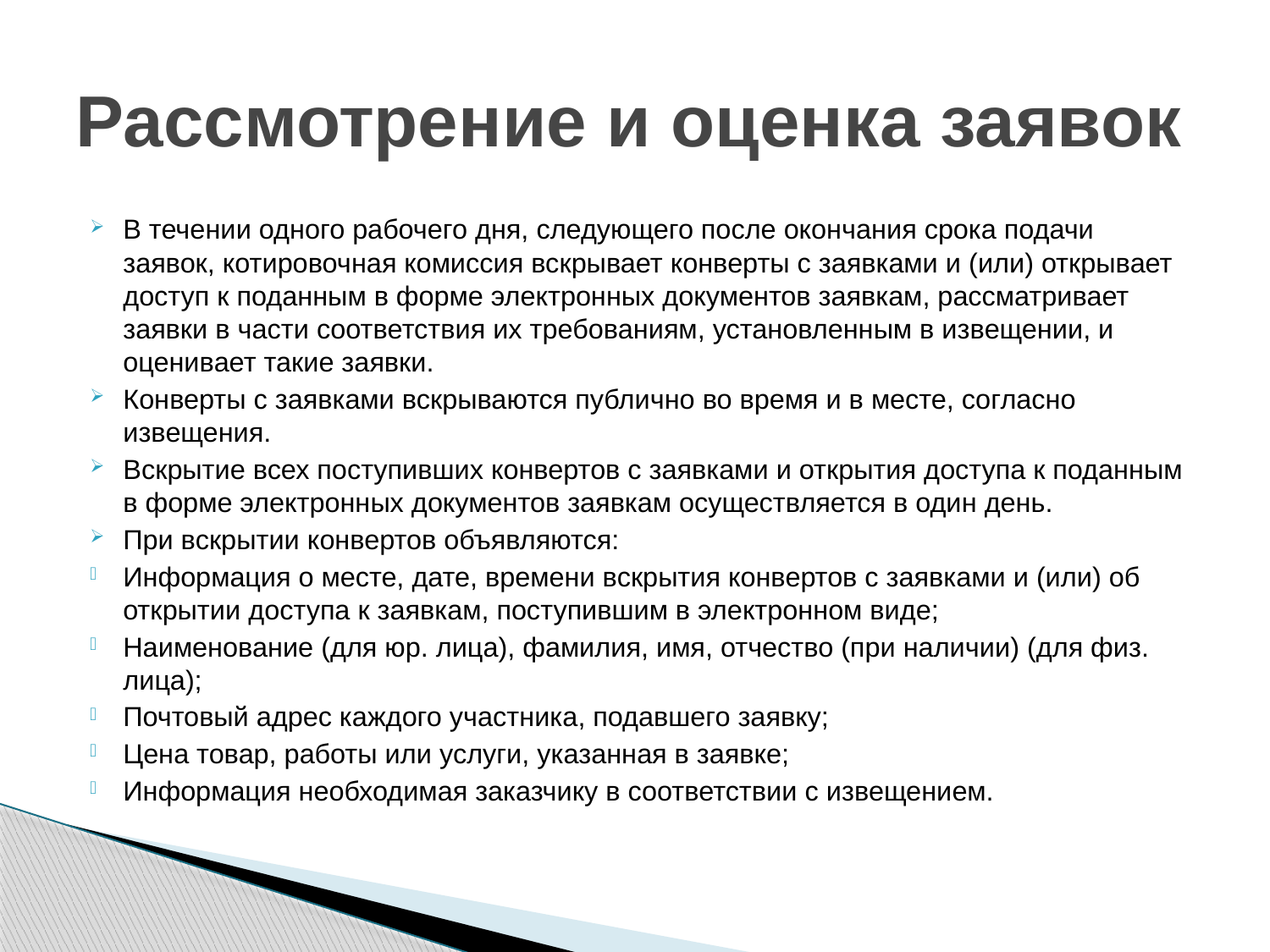

# Рассмотрение и оценка заявок
В течении одного рабочего дня, следующего после окончания срока подачи заявок, котировочная комиссия вскрывает конверты с заявками и (или) открывает доступ к поданным в форме электронных документов заявкам, рассматривает заявки в части соответствия их требованиям, установленным в извещении, и оценивает такие заявки.
Конверты с заявками вскрываются публично во время и в месте, согласно извещения.
Вскрытие всех поступивших конвертов с заявками и открытия доступа к поданным в форме электронных документов заявкам осуществляется в один день.
При вскрытии конвертов объявляются:
Информация о месте, дате, времени вскрытия конвертов с заявками и (или) об открытии доступа к заявкам, поступившим в электронном виде;
Наименование (для юр. лица), фамилия, имя, отчество (при наличии) (для физ. лица);
Почтовый адрес каждого участника, подавшего заявку;
Цена товар, работы или услуги, указанная в заявке;
Информация необходимая заказчику в соответствии с извещением.